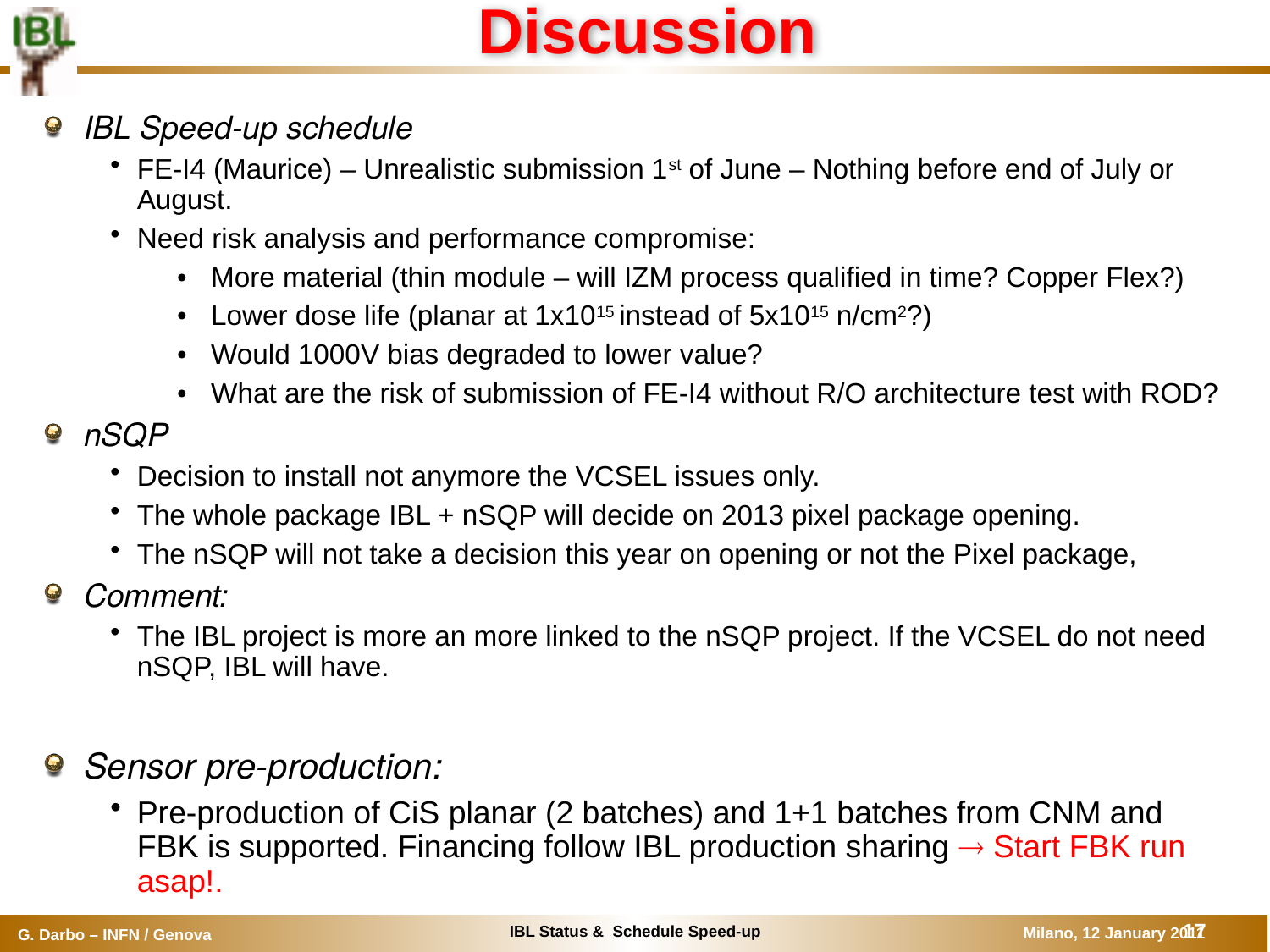

# Discussion
IBL Speed-up schedule
FE-I4 (Maurice) – Unrealistic submission 1st of June – Nothing before end of July or August.
Need risk analysis and performance compromise:
More material (thin module – will IZM process qualified in time? Copper Flex?)
Lower dose life (planar at 1x1015 instead of 5x1015 n/cm2?)
Would 1000V bias degraded to lower value?
What are the risk of submission of FE-I4 without R/O architecture test with ROD?
nSQP
Decision to install not anymore the VCSEL issues only.
The whole package IBL + nSQP will decide on 2013 pixel package opening.
The nSQP will not take a decision this year on opening or not the Pixel package,
Comment:
The IBL project is more an more linked to the nSQP project. If the VCSEL do not need nSQP, IBL will have.

Sensor pre-production:
Pre-production of CiS planar (2 batches) and 1+1 batches from CNM and FBK is supported. Financing follow IBL production sharing → Start FBK run asap!.